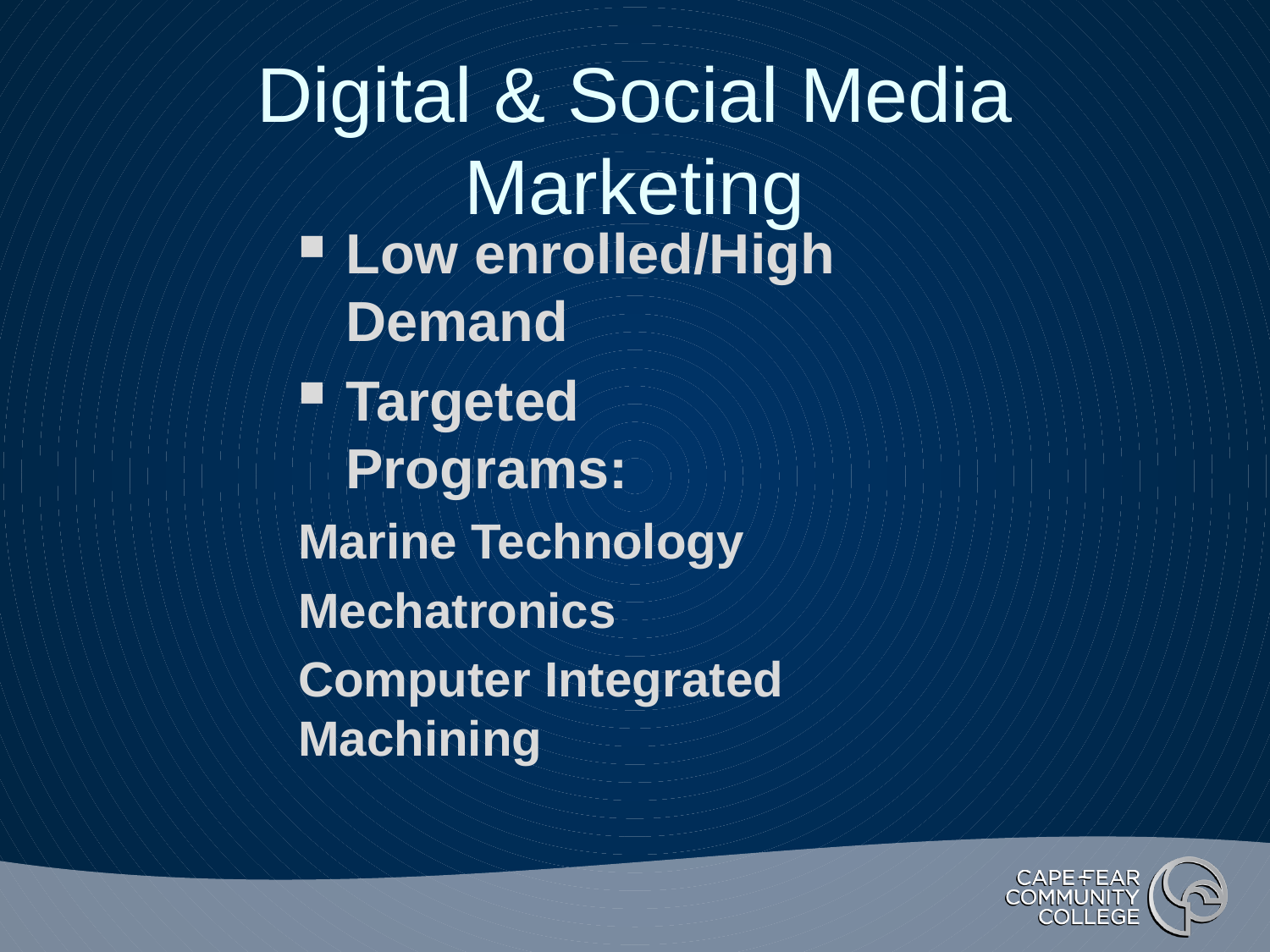

# Digital & Social Media Marketing
Low enrolled/High Demand
Targeted Programs:
Marine Technology
Mechatronics
Computer Integrated Machining